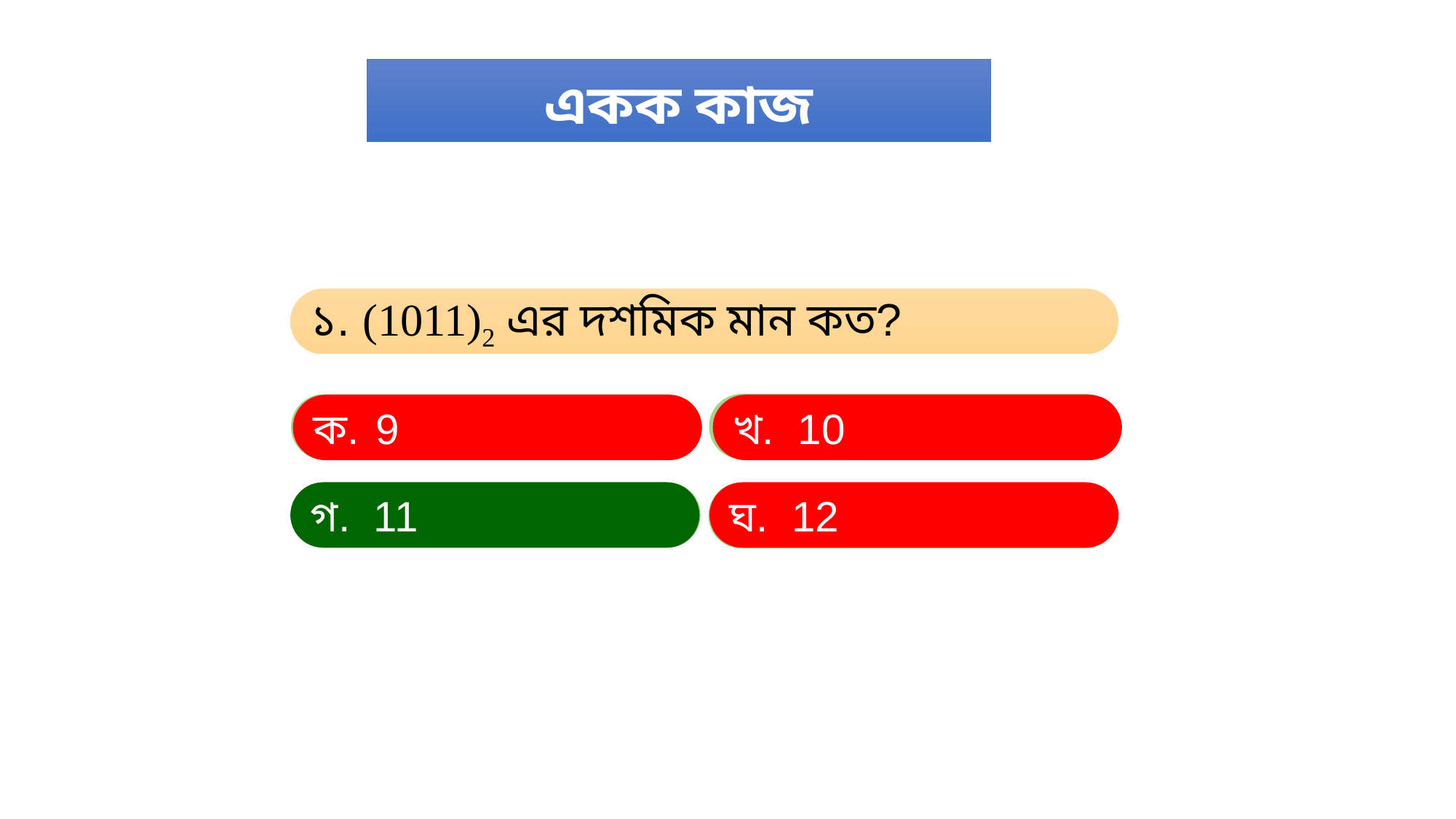

# একক কাজ
১. (1011)2 এর দশমিক মান কত?
খ. 10
ক.   9
ক.  9
খ.  10
গ.  11
ঘ.  12
গ. 11
ঘ. 12